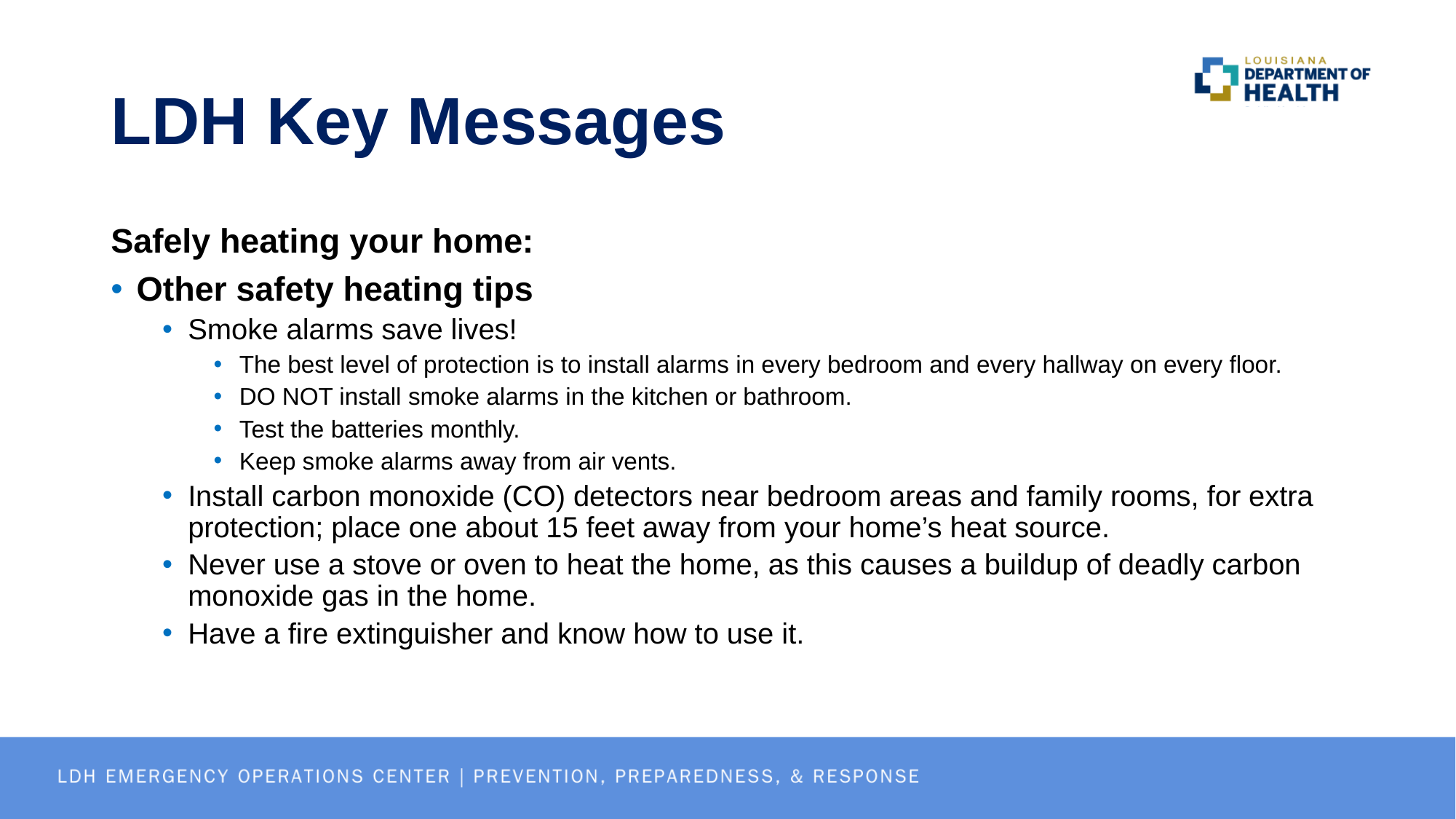

# LDH Key Messages
Safely heating your home:
Other safety heating tips
Smoke alarms save lives!
The best level of protection is to install alarms in every bedroom and every hallway on every floor.
DO NOT install smoke alarms in the kitchen or bathroom.
Test the batteries monthly.
Keep smoke alarms away from air vents.
Install carbon monoxide (CO) detectors near bedroom areas and family rooms, for extra protection; place one about 15 feet away from your home’s heat source.
Never use a stove or oven to heat the home, as this causes a buildup of deadly carbon monoxide gas in the home.
Have a fire extinguisher and know how to use it.